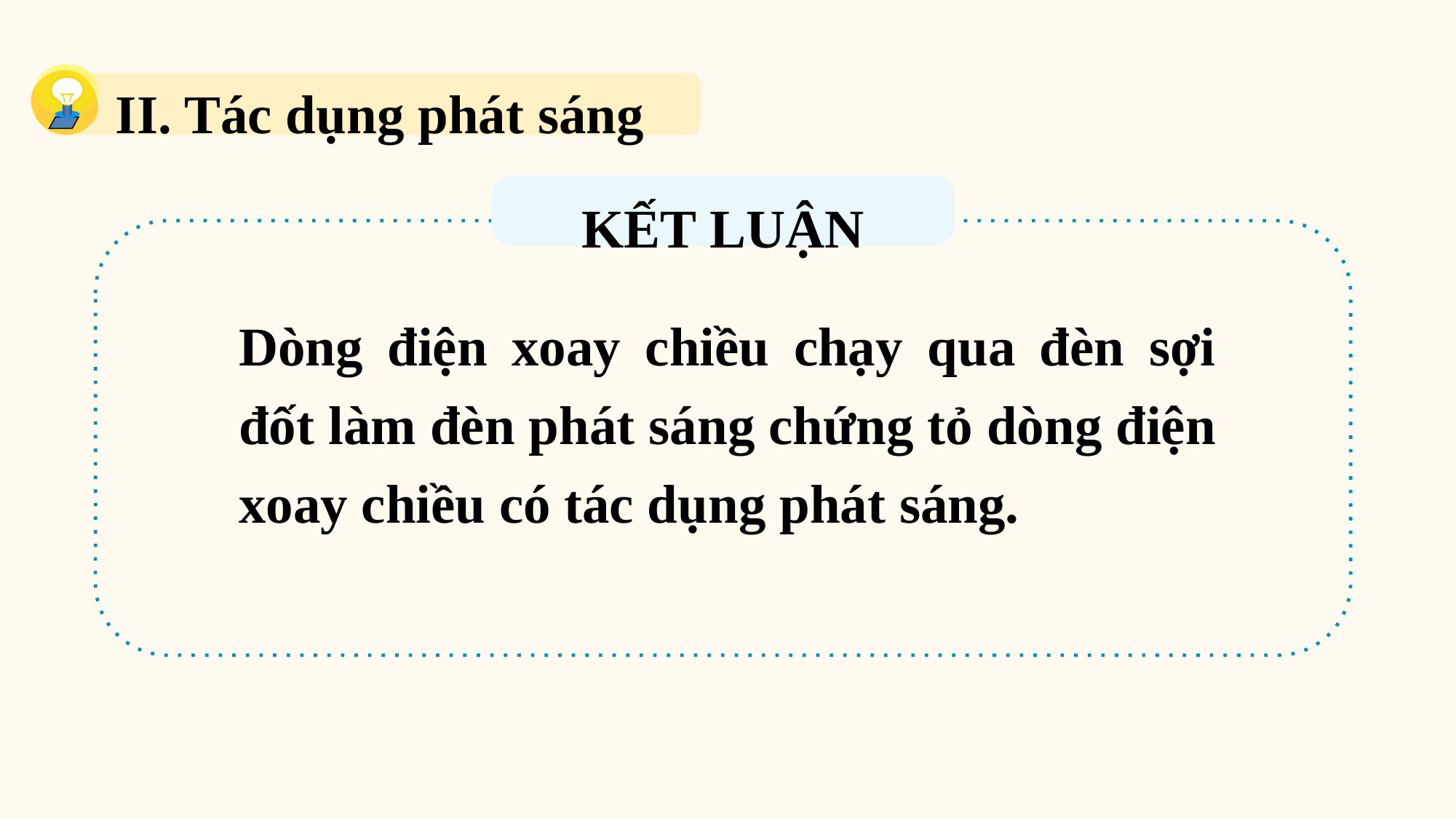

II. Tác dụng phát sáng

KẾT LUẬN

Dòng điện xoay chiều chạy qua đèn sợi đốt làm đèn phát sáng chứng tỏ dòng điện xoay chiều có tác dụng phát sáng.